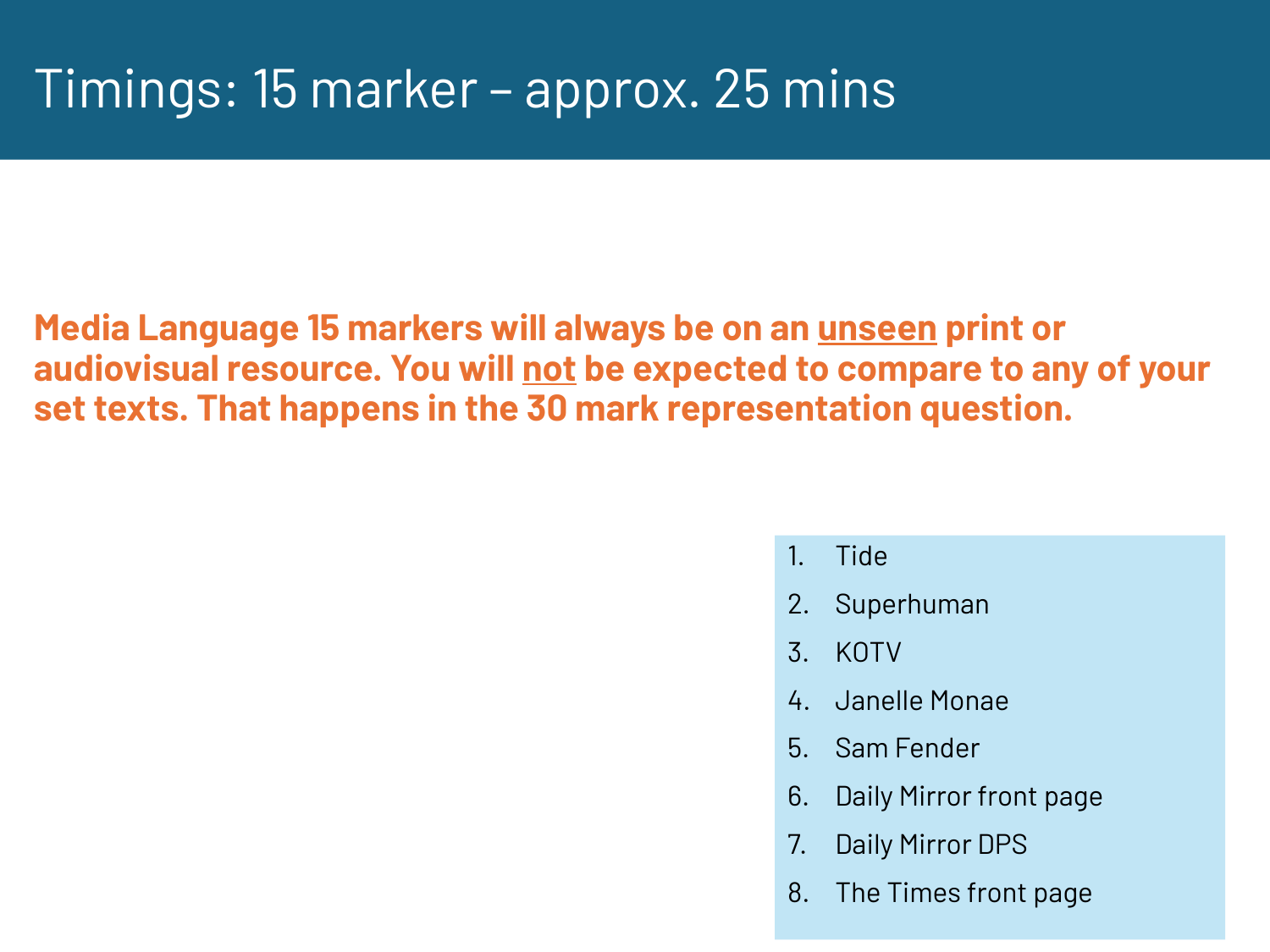

# Timings: 15 marker – approx. 25 mins
Media Language 15 markers will always be on an unseen print or audiovisual resource. You will not be expected to compare to any of your set texts. That happens in the 30 mark representation question.
Tide
Superhuman
KOTV
Janelle Monae
Sam Fender
Daily Mirror front page
Daily Mirror DPS
The Times front page